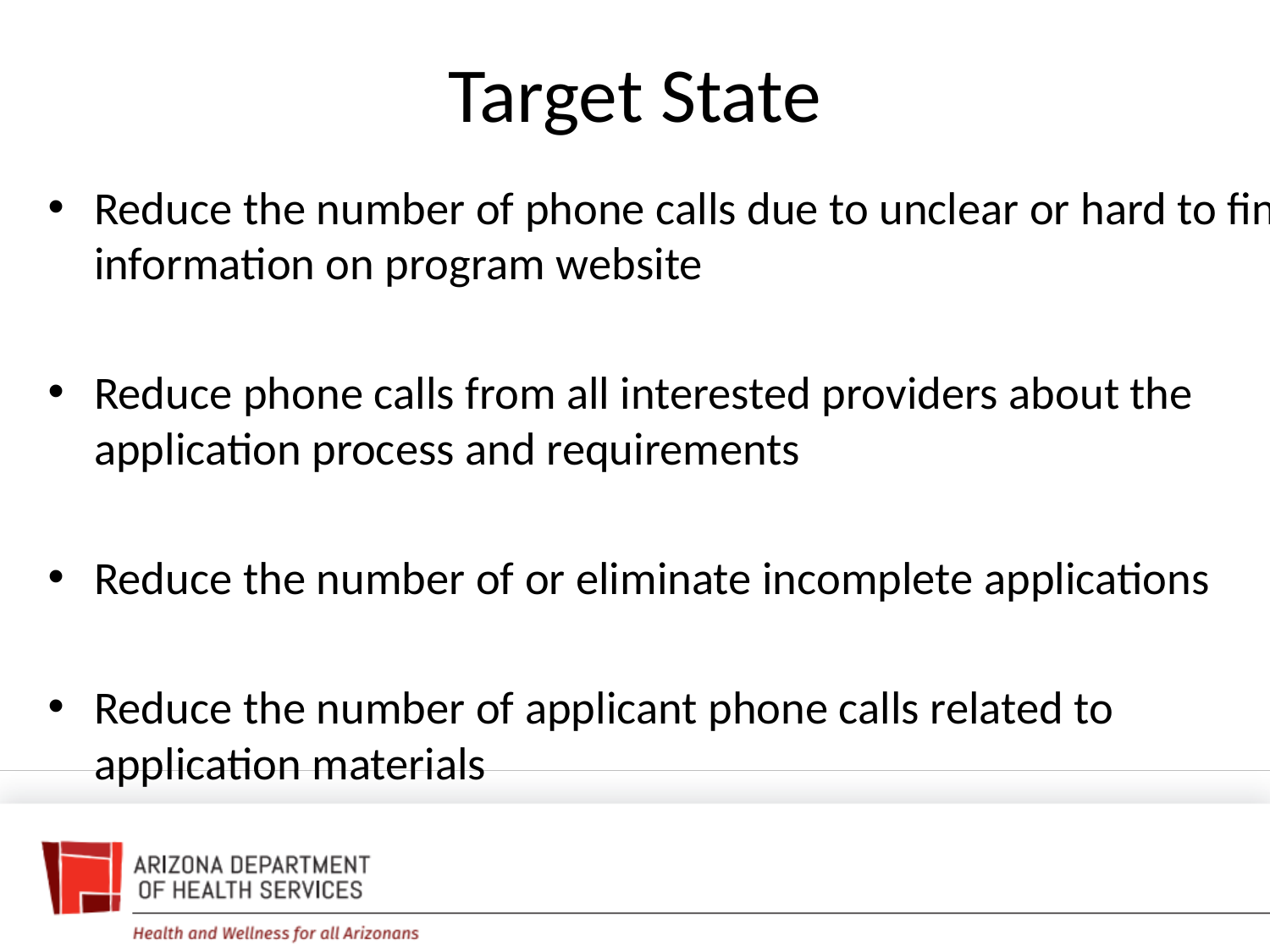

# Target State
Reduce the number of phone calls due to unclear or hard to find information on program website

Reduce phone calls from all interested providers about the application process and requirements

Reduce the number of or eliminate incomplete applications

Reduce the number of applicant phone calls related to application materials